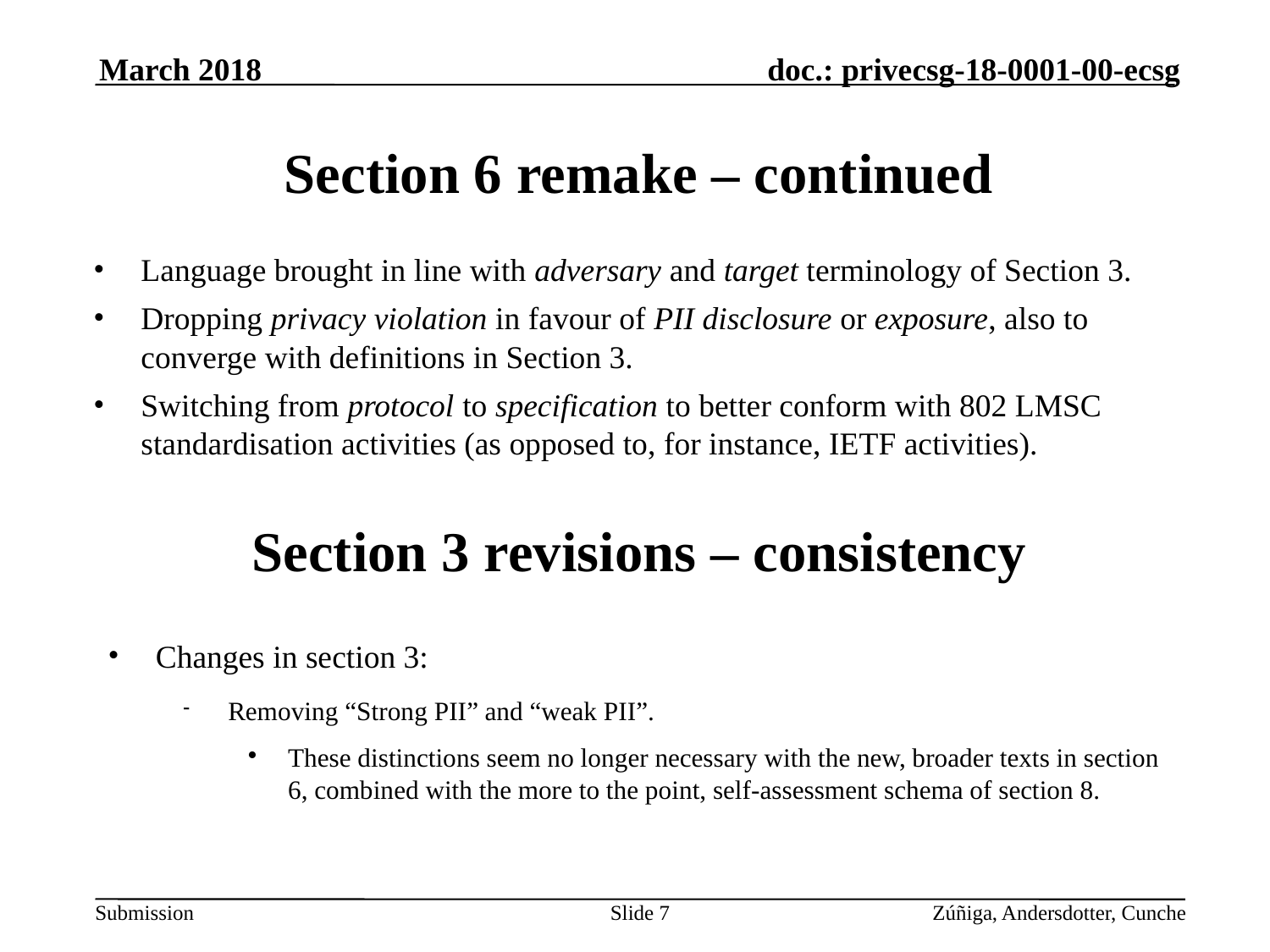

March 2018
Section 6 remake – continued
Language brought in line with adversary and target terminology of Section 3.
Dropping privacy violation in favour of PII disclosure or exposure, also to converge with definitions in Section 3.
Switching from protocol to specification to better conform with 802 LMSC standardisation activities (as opposed to, for instance, IETF activities).
Section 3 revisions – consistency
Changes in section 3:
Removing “Strong PII” and “weak PII”.
These distinctions seem no longer necessary with the new, broader texts in section 6, combined with the more to the point, self-assessment schema of section 8.

Slide 7
Zúñiga, Andersdotter, Cunche